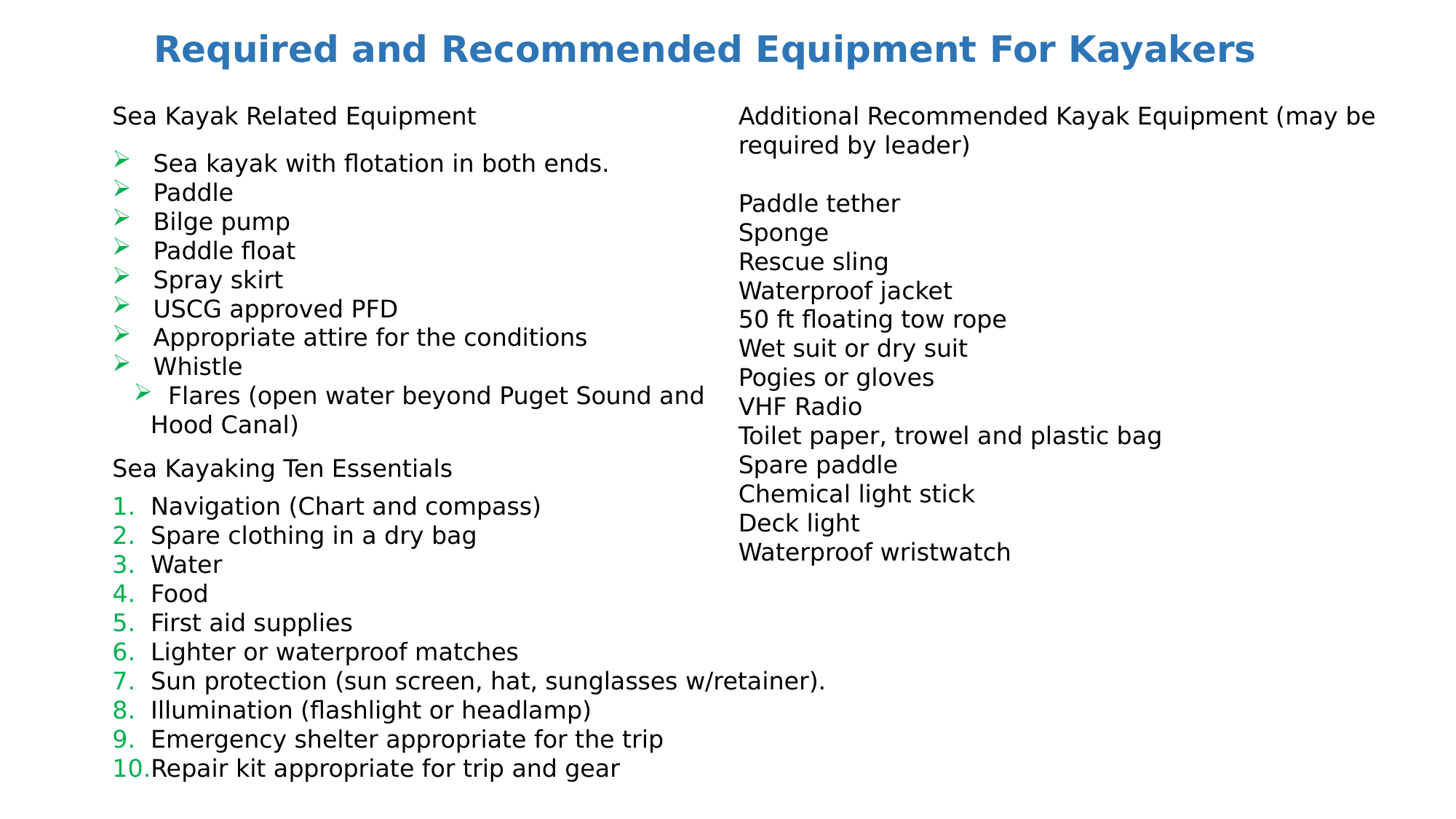

Required and Recommended Equipment For Kayakers
Sea Kayak Related Equipment

Sea kayak with flotation in both ends.
Paddle
Bilge pump
Paddle float
Spray skirt
USCG approved PFD
Appropriate attire for the conditions
Whistle
  Flares (open water beyond Puget Sound and
     Hood Canal)
Additional Recommended Kayak Equipment (may be required by leader)

Paddle tether
Sponge
Rescue sling
Waterproof jacket
50 ft floating tow rope
Wet suit or dry suit
Pogies or gloves
VHF Radio
Toilet paper, trowel and plastic bag
Spare paddle
Chemical light stick
Deck light
Waterproof wristwatch
Sea Kayaking Ten Essentials
1.  Navigation (Chart and compass)
2.  Spare clothing in a dry bag
3.  Water
4.  Food
5.  First aid supplies
6.  Lighter or waterproof matches
7.  Sun protection (sun screen, hat, sunglasses w/retainer).
8.  Illumination (flashlight or headlamp)
9.  Emergency shelter appropriate for the trip
10.Repair kit appropriate for trip and gear